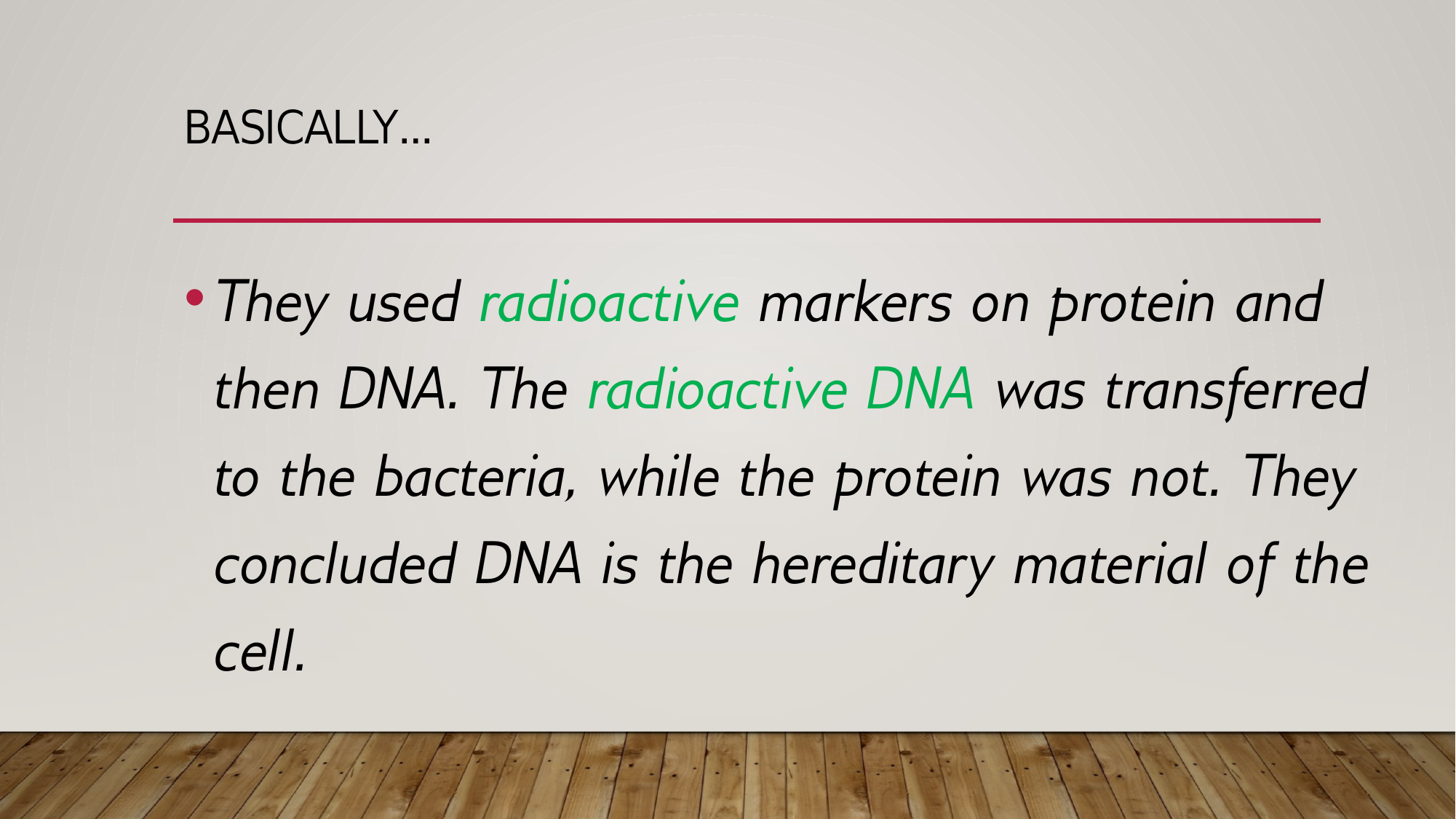

# Basically…
They used radioactive markers on protein and then DNA. The radioactive DNA was transferred to the bacteria, while the protein was not. They concluded DNA is the hereditary material of the cell.